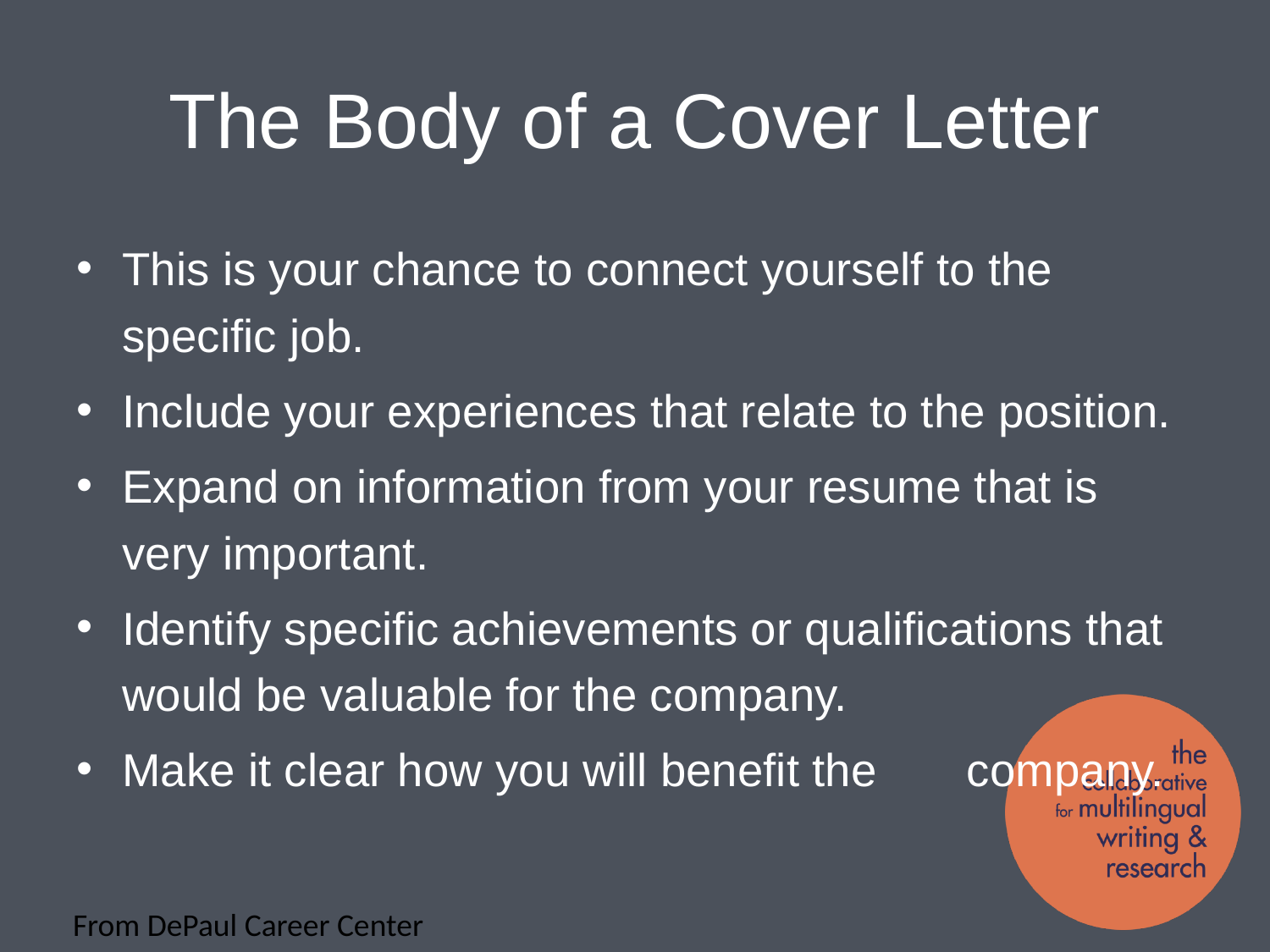

# The Body of a Cover Letter
This is your chance to connect yourself to the specific job.
Include your experiences that relate to the position.
Expand on information from your resume that is very important.
Identify specific achievements or qualifications that would be valuable for the company.
Make it clear how you will benefit the       company.

From DePaul Career Center